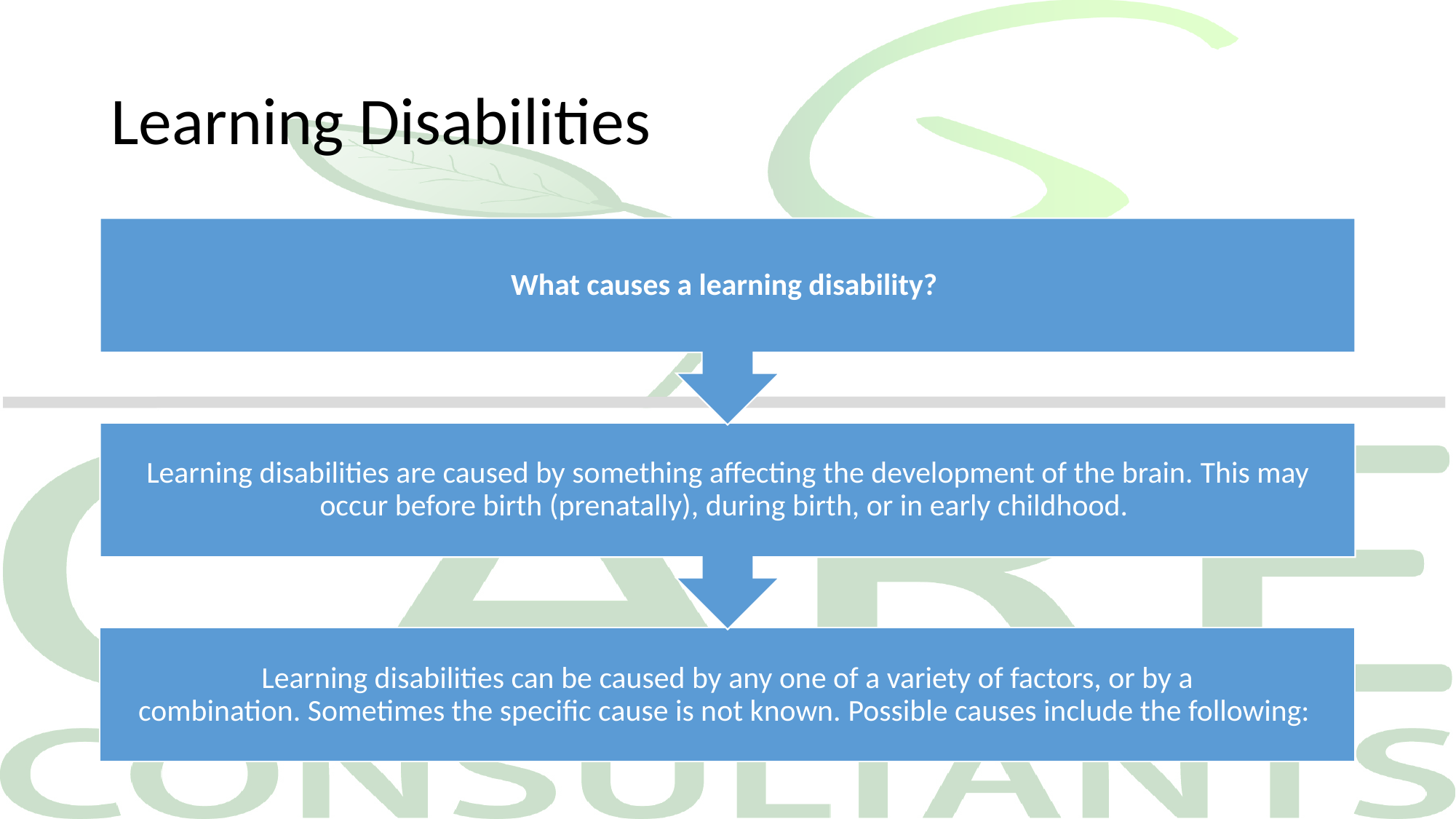

# Learning Disabilities
Learning disabilities can be caused by any one of a variety of factors, or by a combination. Sometimes the specific cause is not known. Possible causes include the following:
Learning disabilities are caused by something affecting the development of the brain. This may occur before birth (prenatally), during birth, or in early childhood.
What causes a learning disability?